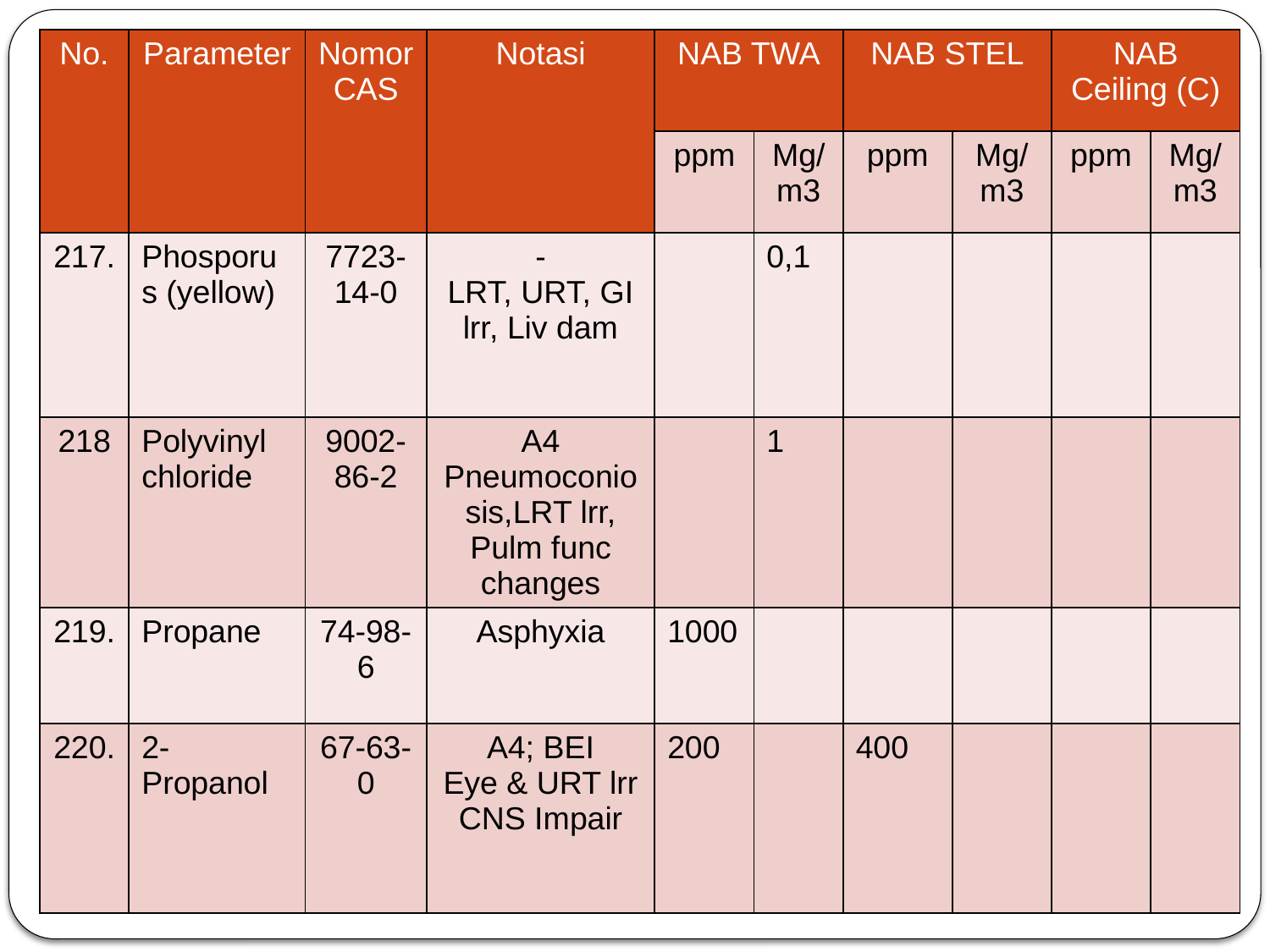

| No. | Parameter | Nomor CAS | Notasi | NAB TWA |  | NAB STEL |  | NAB Ceiling (C) |  |
| --- | --- | --- | --- | --- | --- | --- | --- | --- | --- |
|  |  |  |  | ppm | Mg/m3 | ppm | Mg/m3 | ppm | Mg/m3 |
| 217. | Phosporus (yellow) | 7723-14-0 | - LRT, URT, GI lrr, Liv dam |  | 0,1 |  |  |  |  |
| 218 | Polyvinyl chloride | 9002-86-2 | A4 Pneumoconiosis,LRT lrr, Pulm func changes |  | 1 |  |  |  |  |
| 219. | Propane | 74-98-6 | Asphyxia | 1000 |  |  |  |  |  |
| 220. | 2-Propanol | 67-63-0 | A4; BEI Eye & URT lrr CNS Impair | 200 |  | 400 |  |  |  |
#